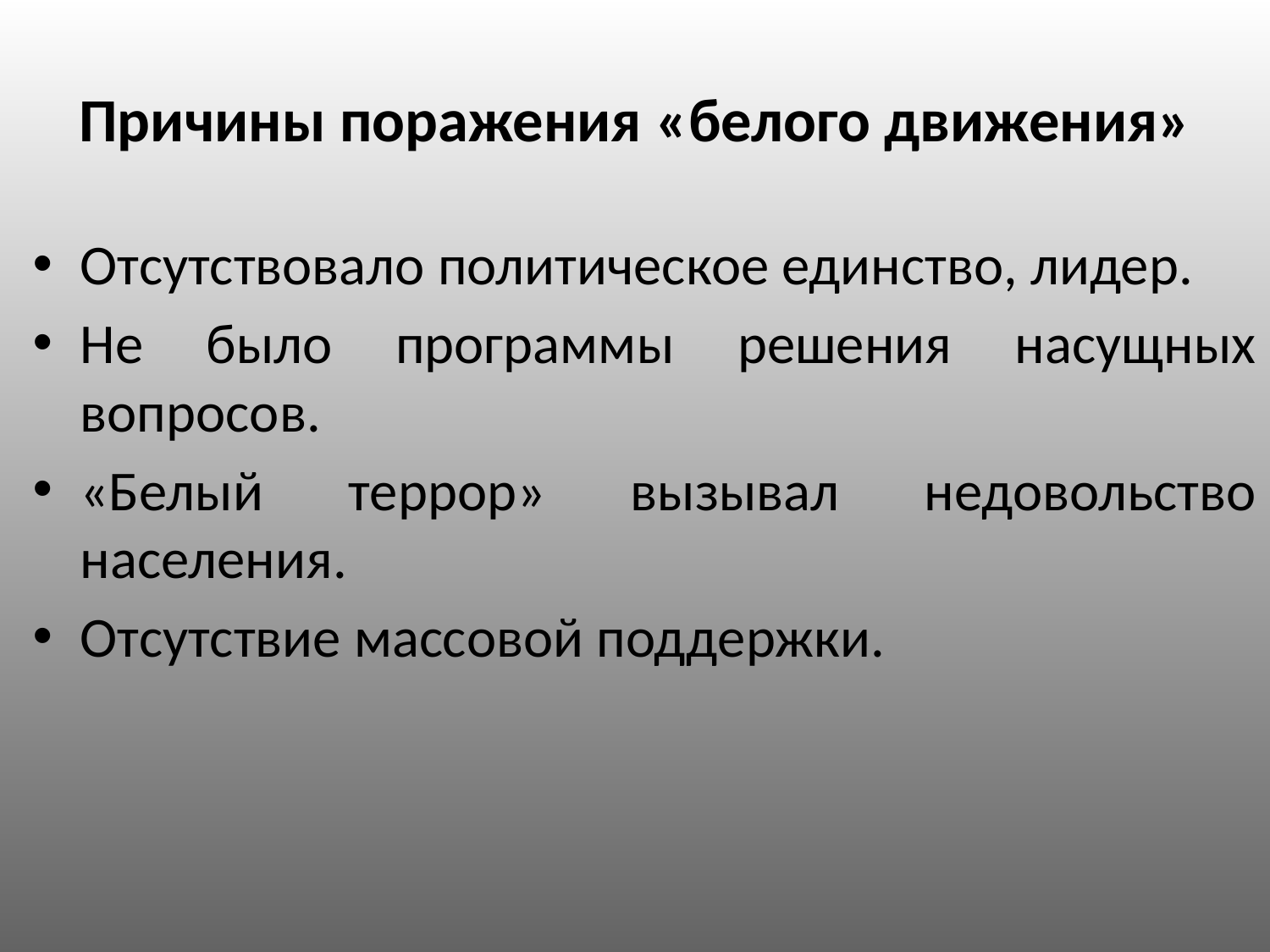

# Причины поражения «белого движения»
Отсутствовало политическое единство, лидер.
Не было программы решения насущных вопросов.
«Белый террор» вызывал недовольство населения.
Отсутствие массовой поддержки.